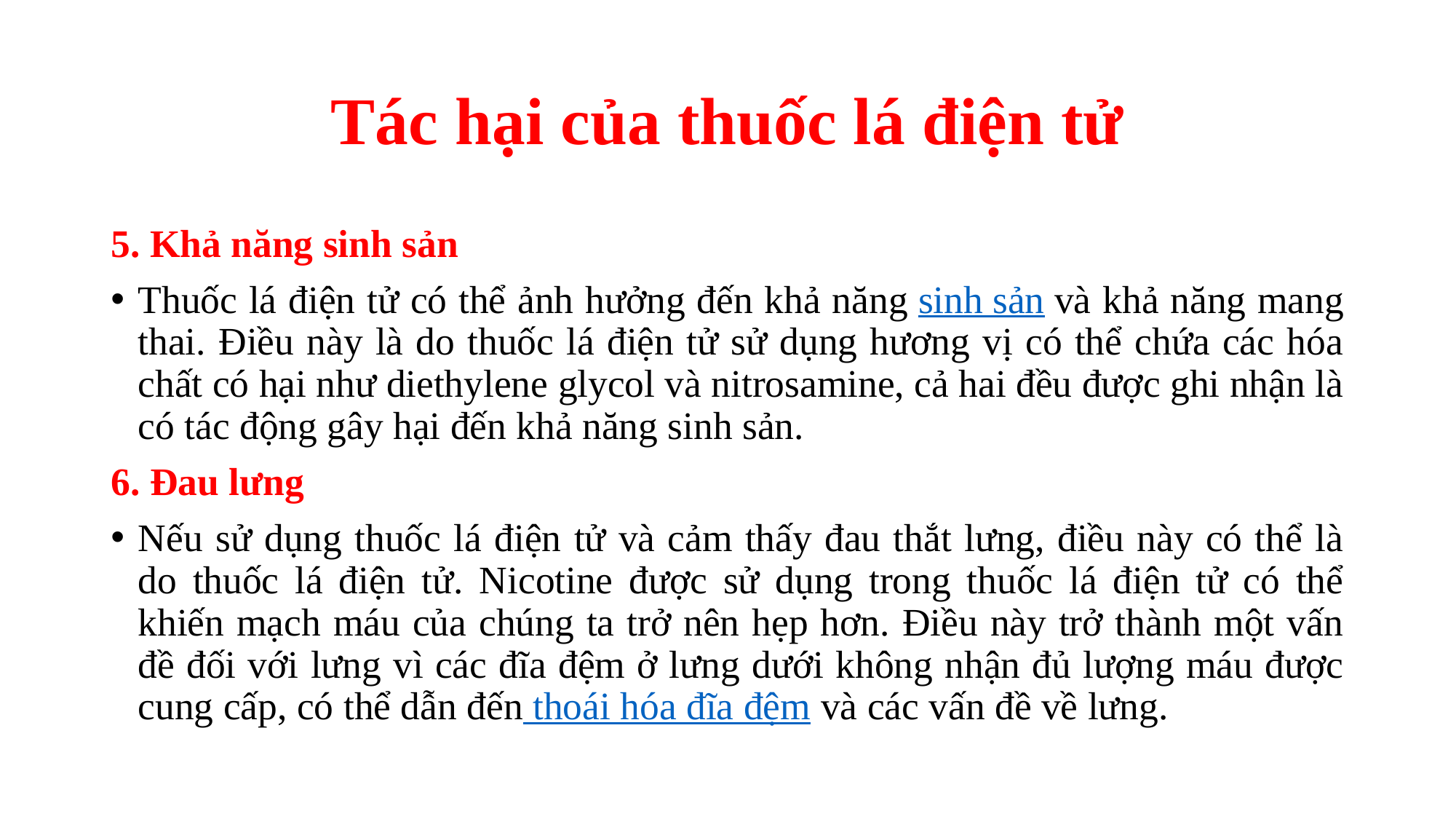

# Tác hại của thuốc lá điện tử
5. Khả năng sinh sản
Thuốc lá điện tử có thể ảnh hưởng đến khả năng sinh sản và khả năng mang thai. Điều này là do thuốc lá điện tử sử dụng hương vị có thể chứa các hóa chất có hại như diethylene glycol và nitrosamine, cả hai đều được ghi nhận là có tác động gây hại đến khả năng sinh sản.
6. Đau lưng
Nếu sử dụng thuốc lá điện tử và cảm thấy đau thắt lưng, điều này có thể là do thuốc lá điện tử. Nicotine được sử dụng trong thuốc lá điện tử có thể khiến mạch máu của chúng ta trở nên hẹp hơn. Điều này trở thành một vấn đề đối với lưng vì các đĩa đệm ở lưng dưới không nhận đủ lượng máu được cung cấp, có thể dẫn đến thoái hóa đĩa đệm và các vấn đề về lưng.